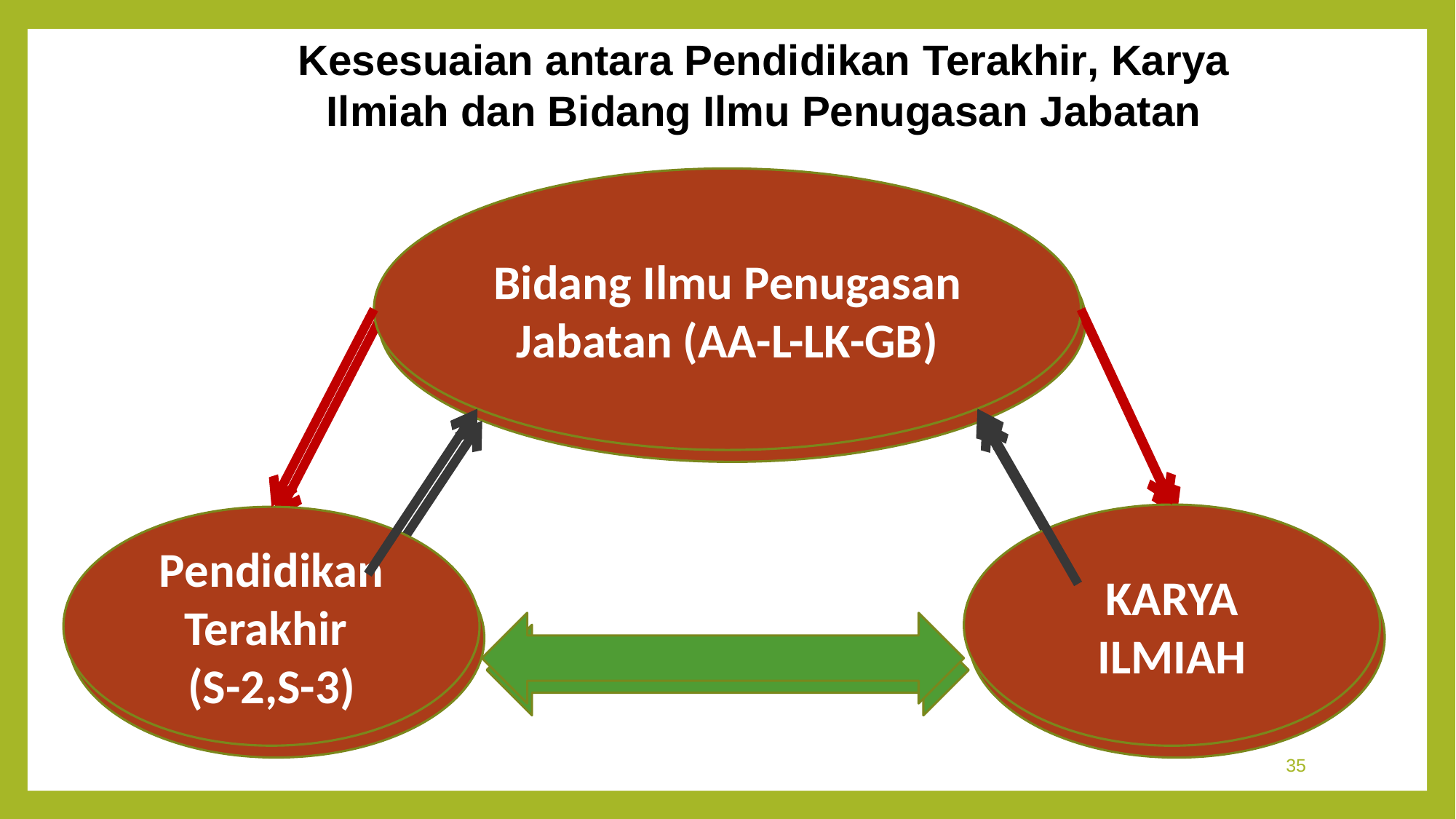

Kesesuaian antara Pendidikan Terakhir, Karya Ilmiah dan Bidang Ilmu Penugasan Jabatan
Bidang Ilmu Penugasan
Jabatan (AA-L-LK-GB)
KARYA ILMIAH
Pendidikan
Terakhir
(S-2,S-3)

Bidang Ilmu Penugasan
Jabatan (AA-L-LK-GB)
KARYA ILMIAH
Pendidikan
Terakhir
(S-2,S-3)

35